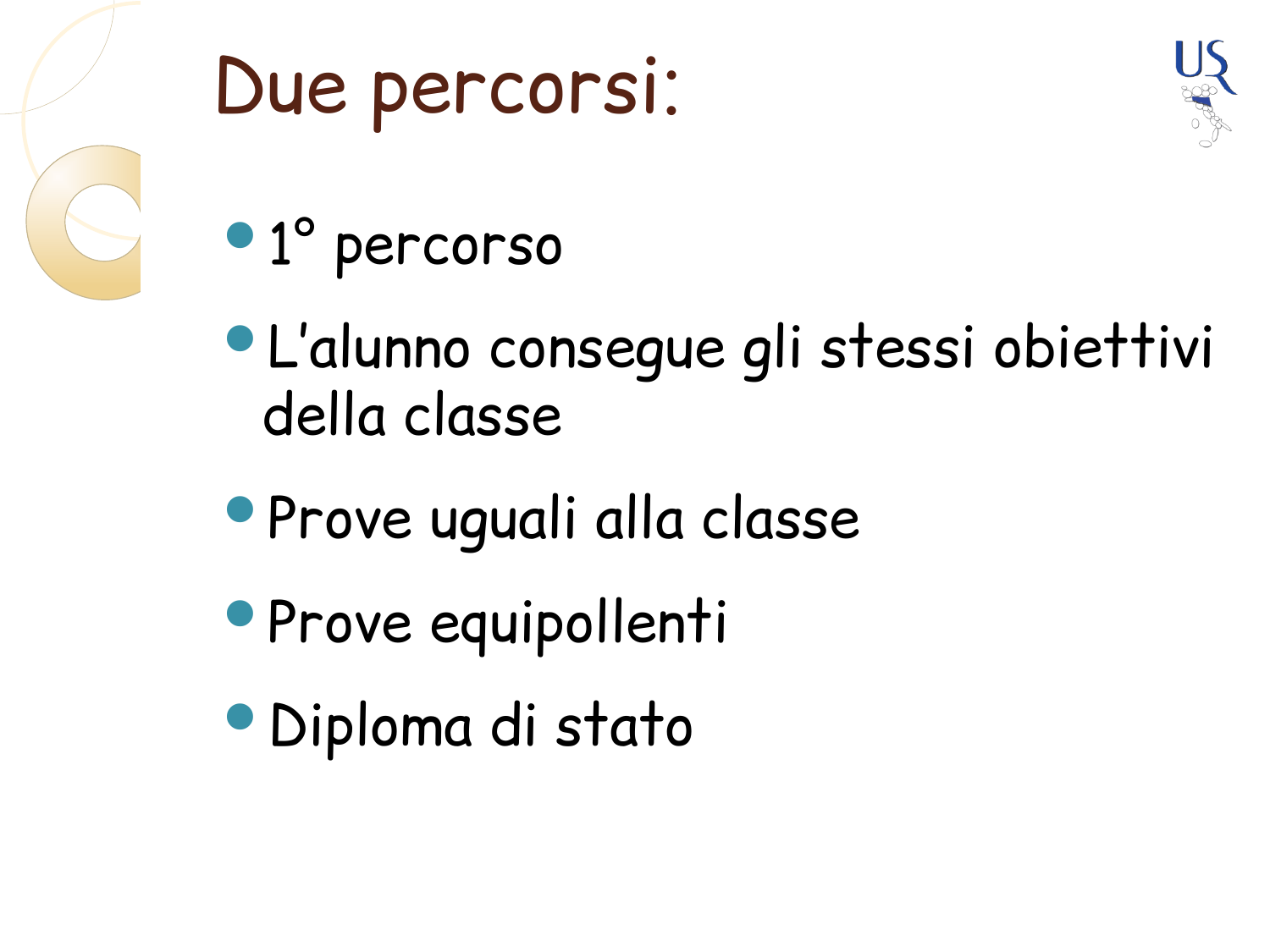

# Due percorsi:
1° percorso
L’alunno consegue gli stessi obiettivi della classe
Prove uguali alla classe
Prove equipollenti
Diploma di stato